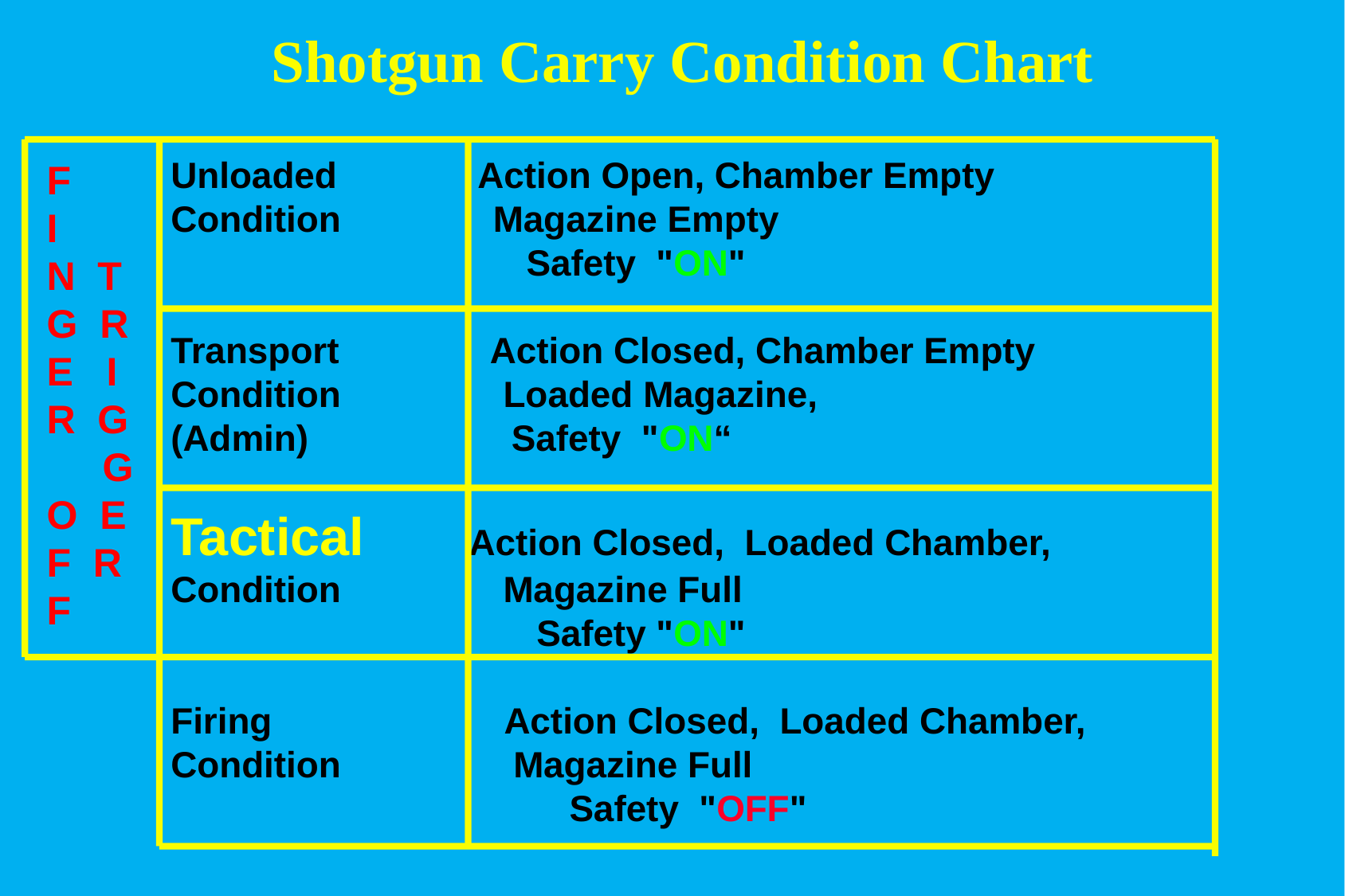

Shotgun Carry Condition Chart

F
I
N  T
G  R
E   I
R  G
     G
O  E
F  R
F
	Unloaded              Action Open, Chamber Empty
	Condition               Magazine Empty
	                                   Safety  "ON"

	Transport               Action Closed, Chamber Empty
	Condition                Loaded Magazine,
	(Admin)                    Safety  "ON“

	Tactical          Action Closed,  Loaded Chamber,
	Condition                Magazine Full
	                                    Safety "ON"

         	Firing                       Action Closed,  Loaded Chamber,
        	Condition                 Magazine Full
                                                   Safety  "OFF"